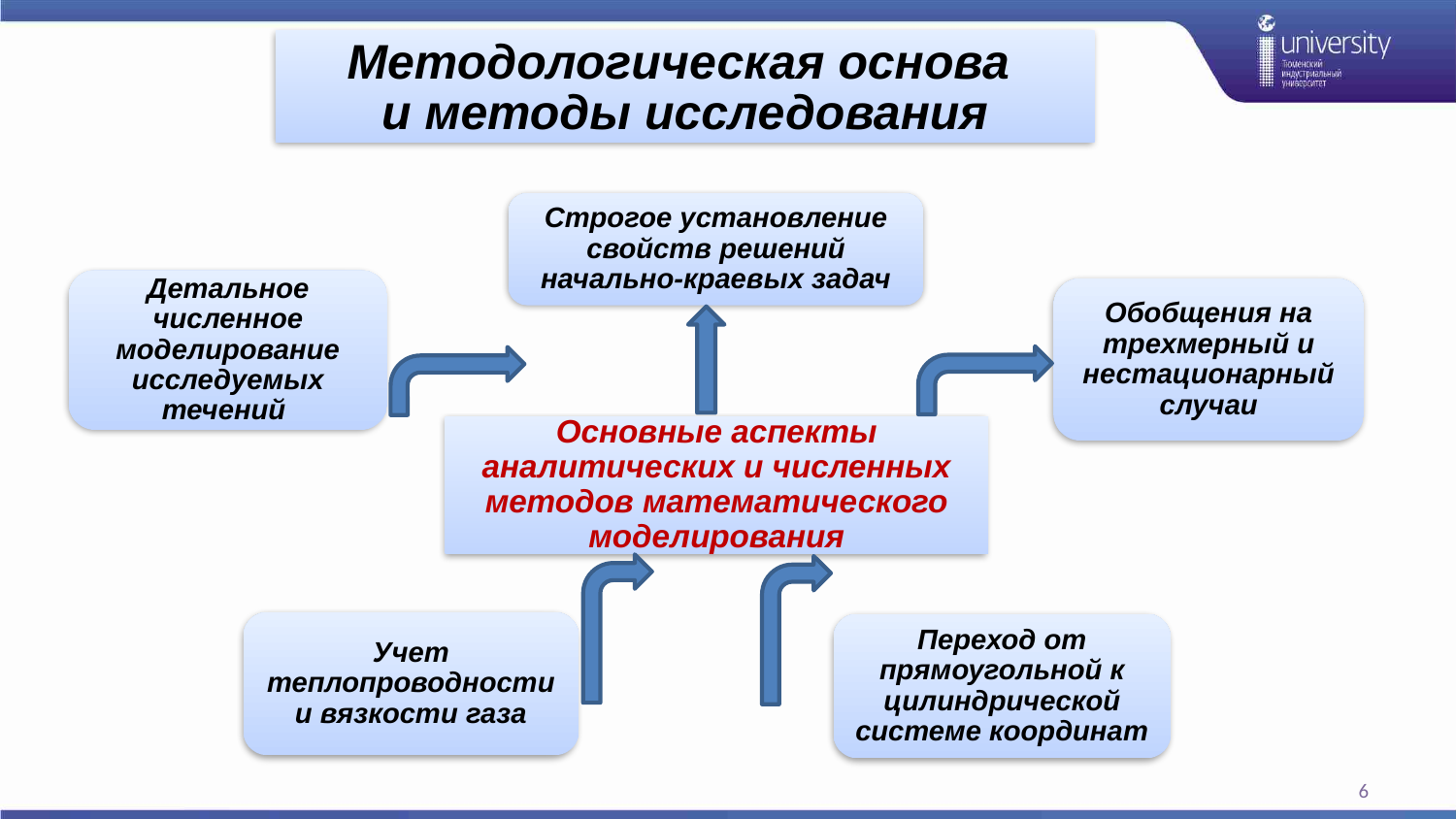

Методологическая основа
и методы исследования

Строгое установление свойств решений начально-краевых задач
Обобщения на трехмерный и нестационарный случаи
Переход от прямоугольной к цилиндрической системе координат
Учет теплопроводности и вязкости газа
Детальное численное моделирование исследуемых течений

Основные аспекты аналитических и численных методов математического моделирования

6